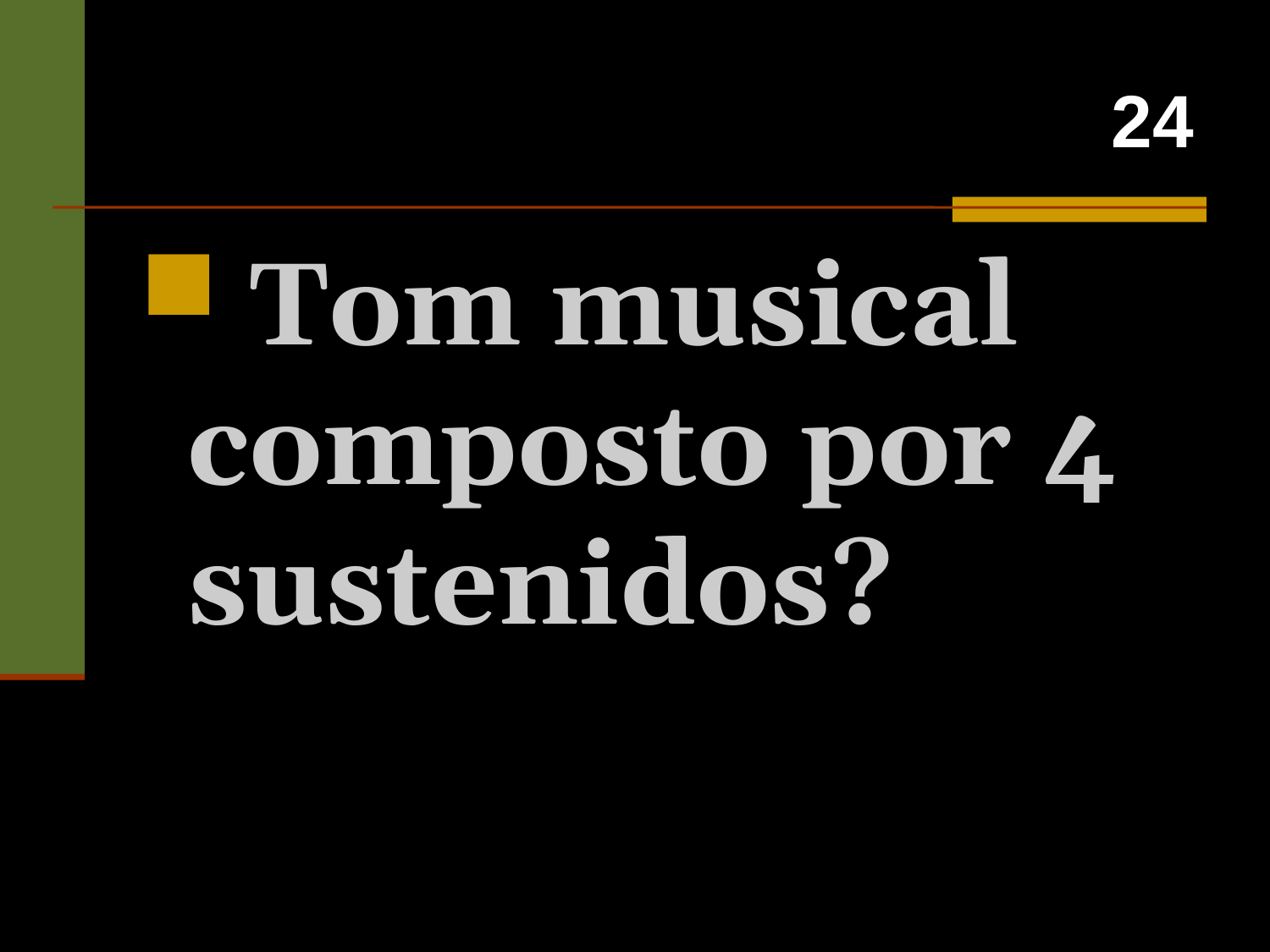

# 24
 Tom musical composto por 4 sustenidos?